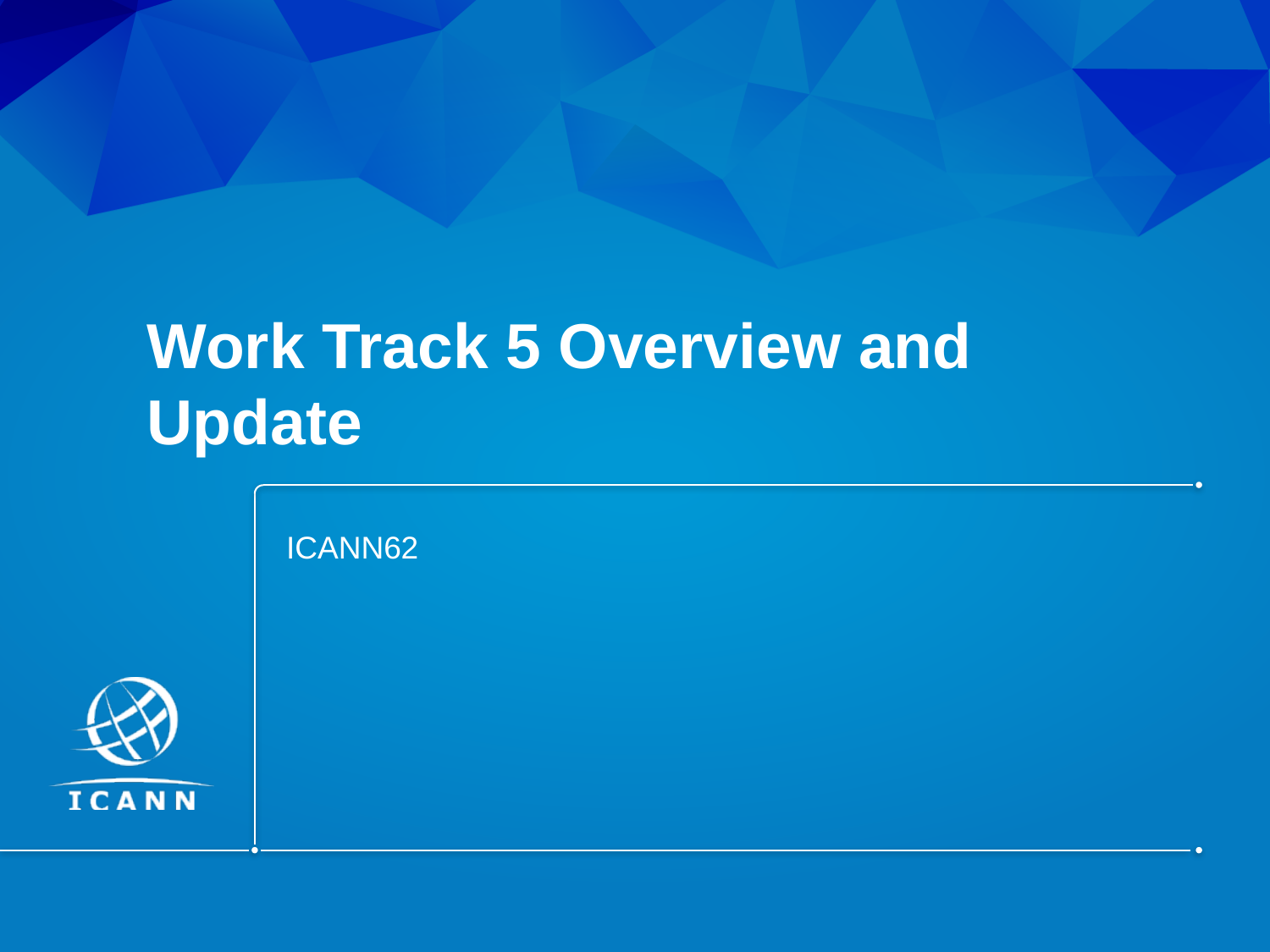

# Work Track 5 Overview and Update
ICANN62